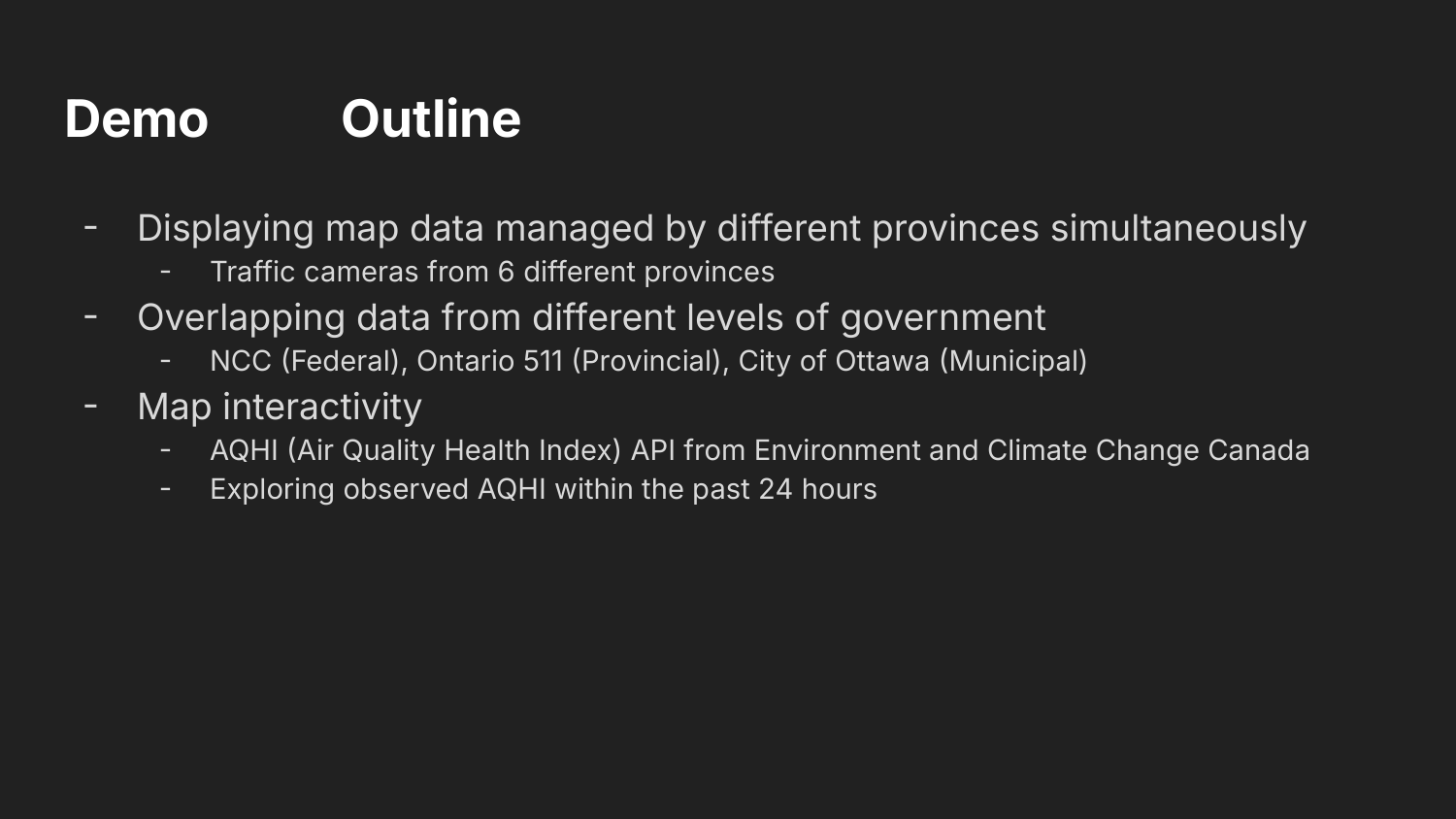

# Demo	 Outline
Displaying map data managed by different provinces simultaneously
Traffic cameras from 6 different provinces
Overlapping data from different levels of government
NCC (Federal), Ontario 511 (Provincial), City of Ottawa (Municipal)
Map interactivity
AQHI (Air Quality Health Index) API from Environment and Climate Change Canada
Exploring observed AQHI within the past 24 hours